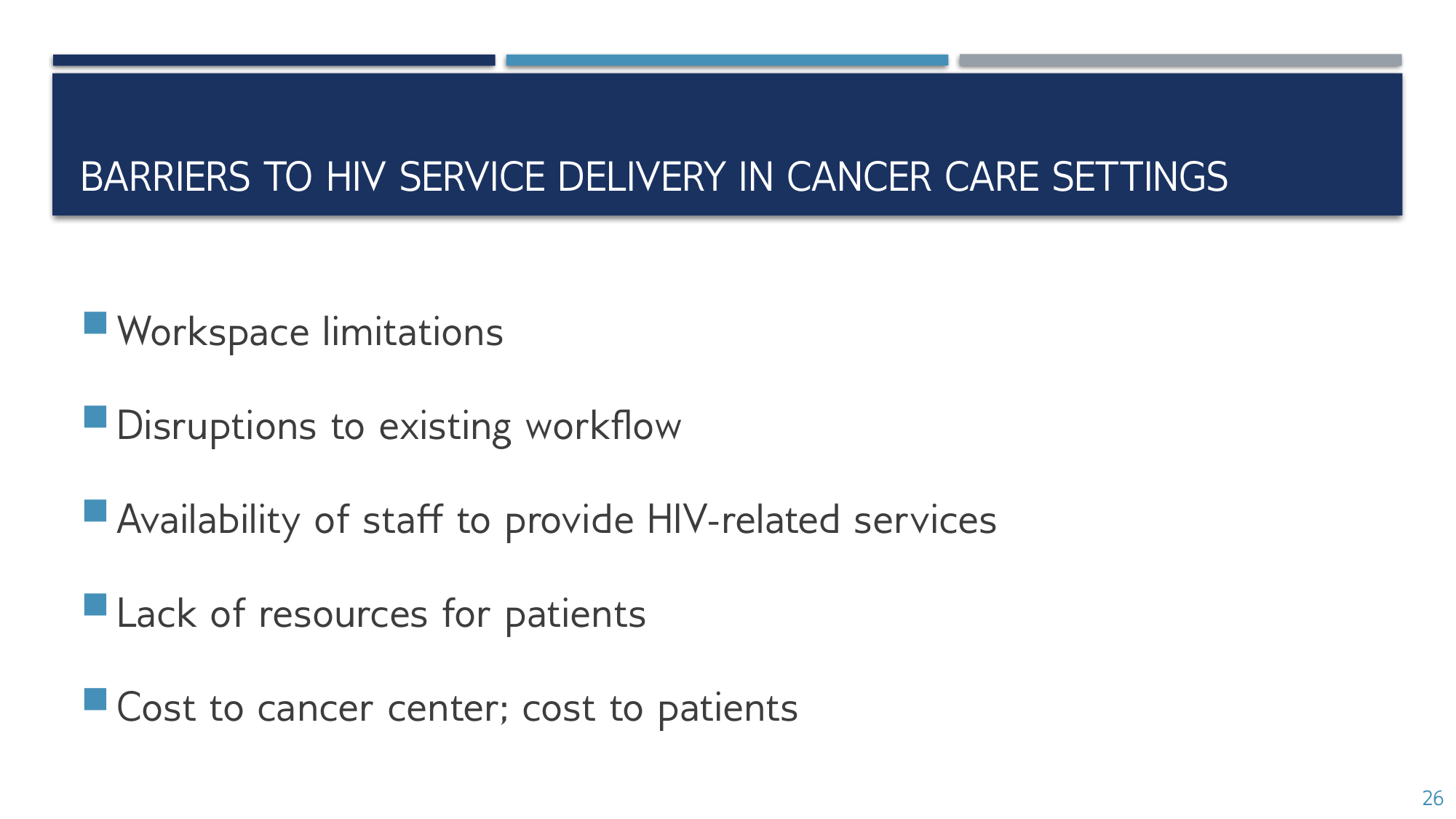

# Barriers to HIV service delivery in cancer care settings
Workspace limitations
Disruptions to existing workflow
Availability of staff to provide HIV-related services
Lack of resources for patients
Cost to cancer center; cost to patients
26